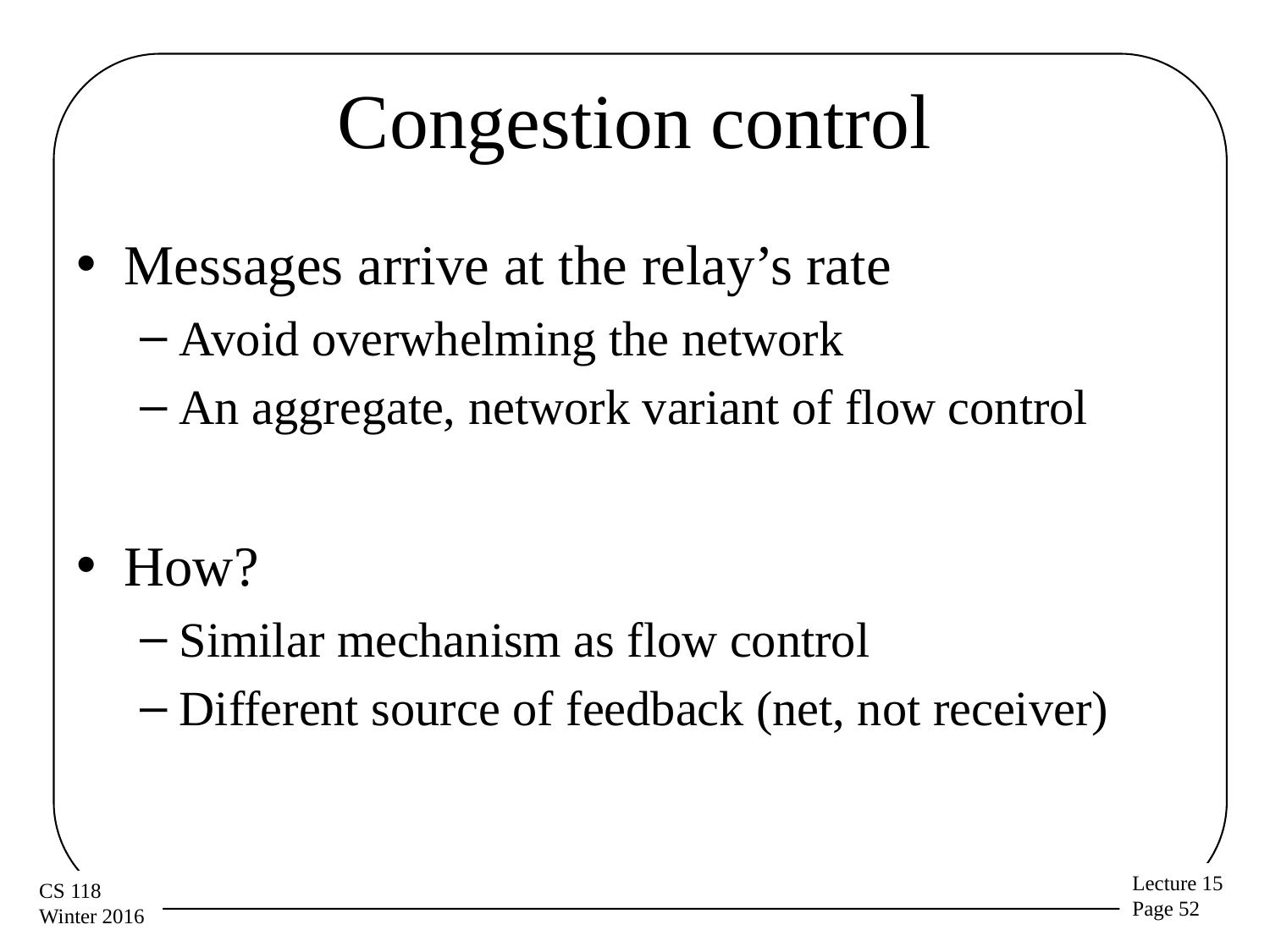

# Congestion control
Messages arrive at the relay’s rate
Avoid overwhelming the network
An aggregate, network variant of flow control

How?
Similar mechanism as flow control
Different source of feedback (net, not receiver)